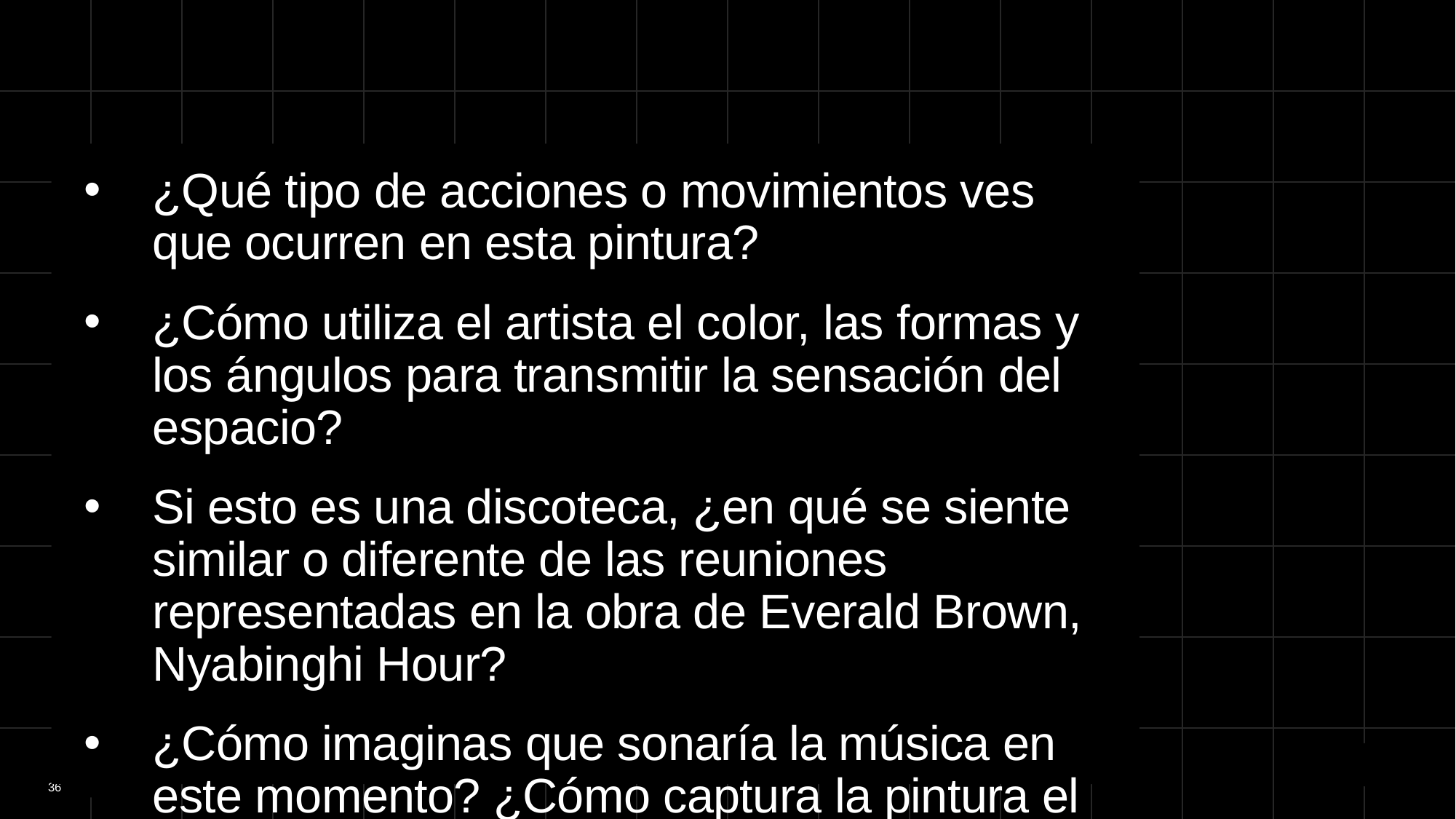

¿Qué tipo de acciones o movimientos ves que ocurren en esta pintura?
¿Cómo utiliza el artista el color, las formas y los ángulos para transmitir la sensación del espacio?
Si esto es una discoteca, ¿en qué se siente similar o diferente de las reuniones representadas en la obra de Everald Brown, Nyabinghi Hour?
¿Cómo imaginas que sonaría la música en este momento? ¿Cómo captura la pintura el sonido y el ritmo intensos?

36